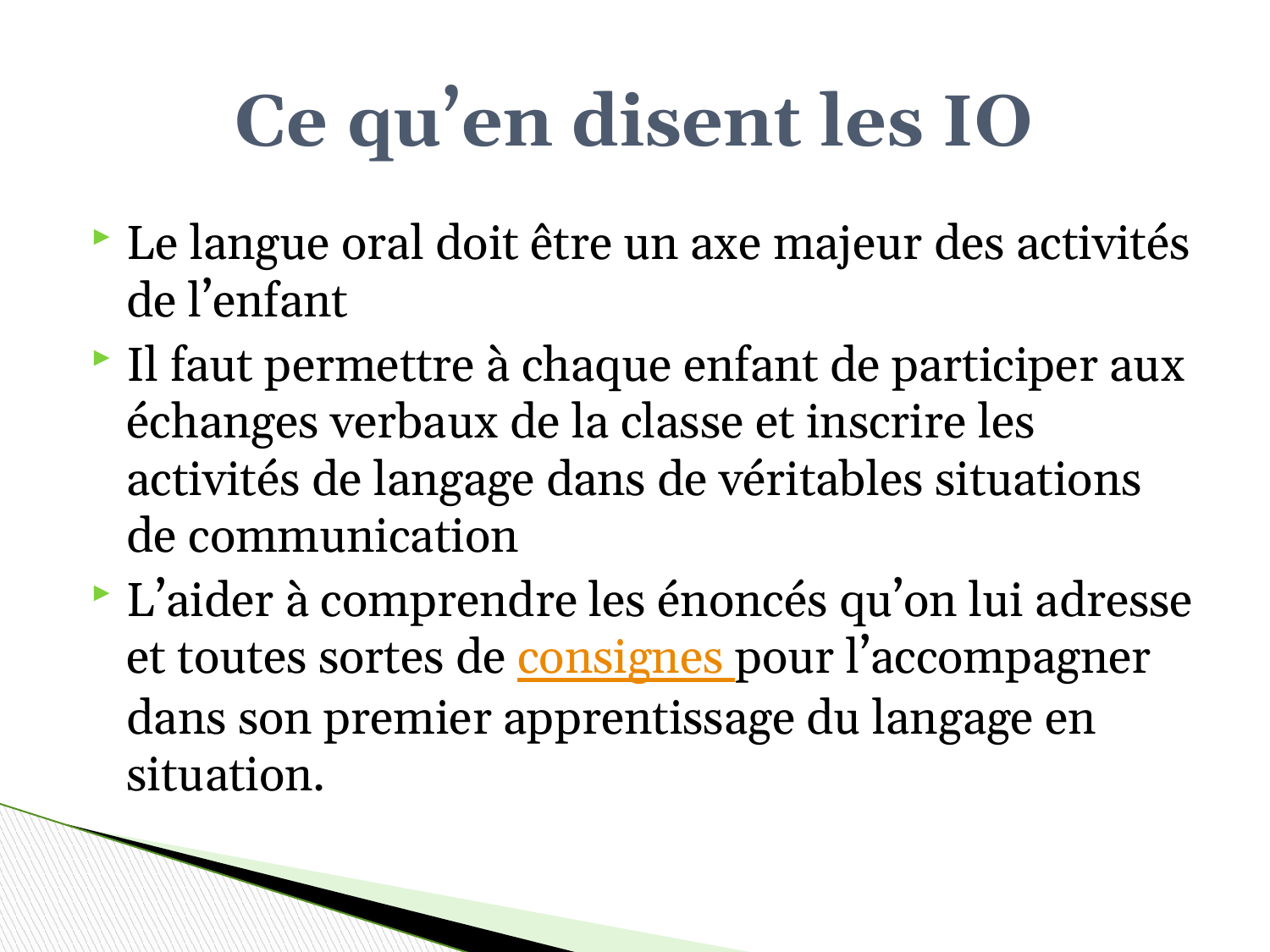

# Ce qu’en disent les IO
Le langue oral doit être un axe majeur des activités de l’enfant
Il faut permettre à chaque enfant de participer aux échanges verbaux de la classe et inscrire les activités de langage dans de véritables situations de communication
L’aider à comprendre les énoncés qu’on lui adresse et toutes sortes de consignes pour l’accompagner dans son premier apprentissage du langage en situation.